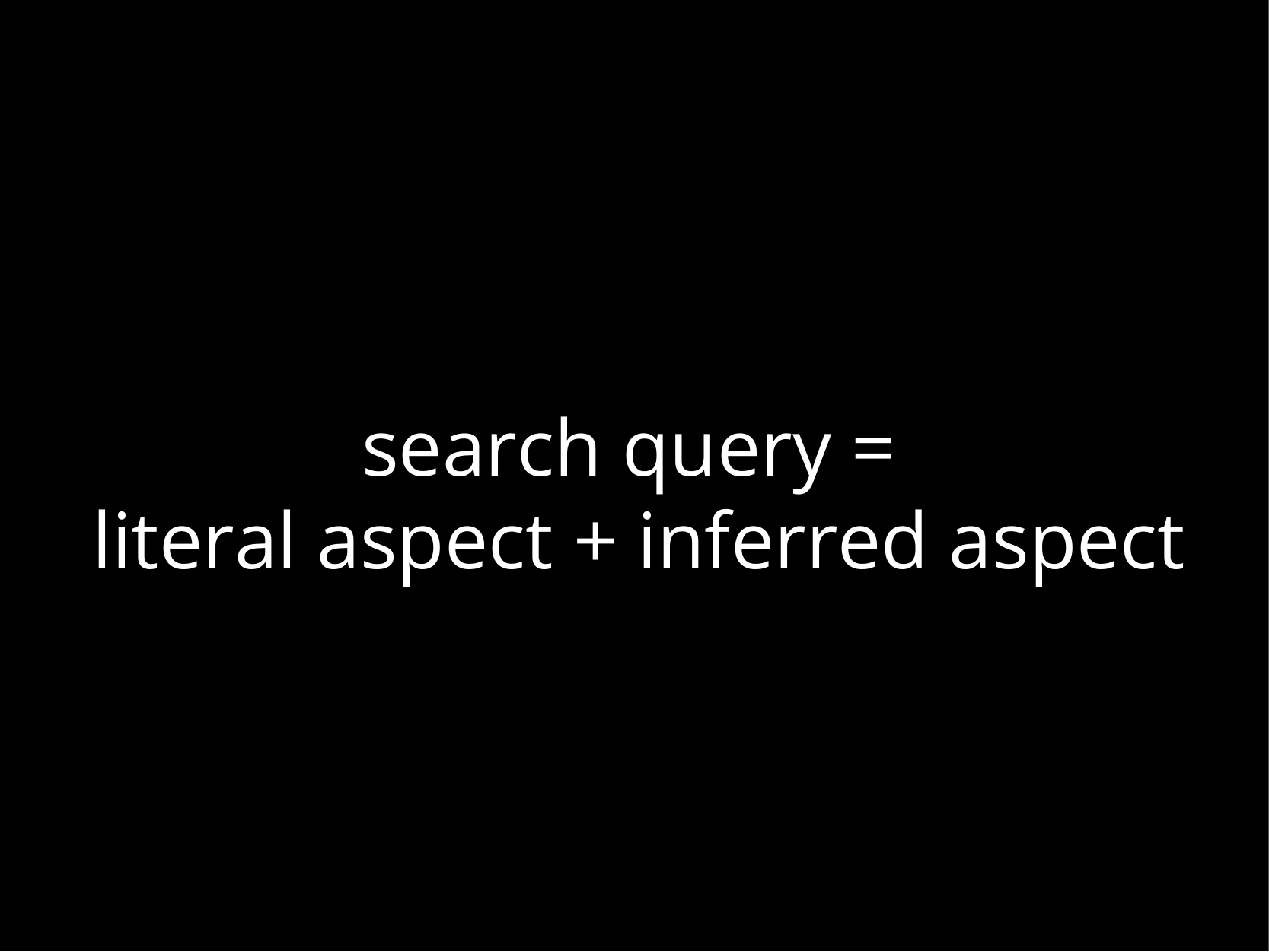

# search query =
literal aspect + inferred aspect